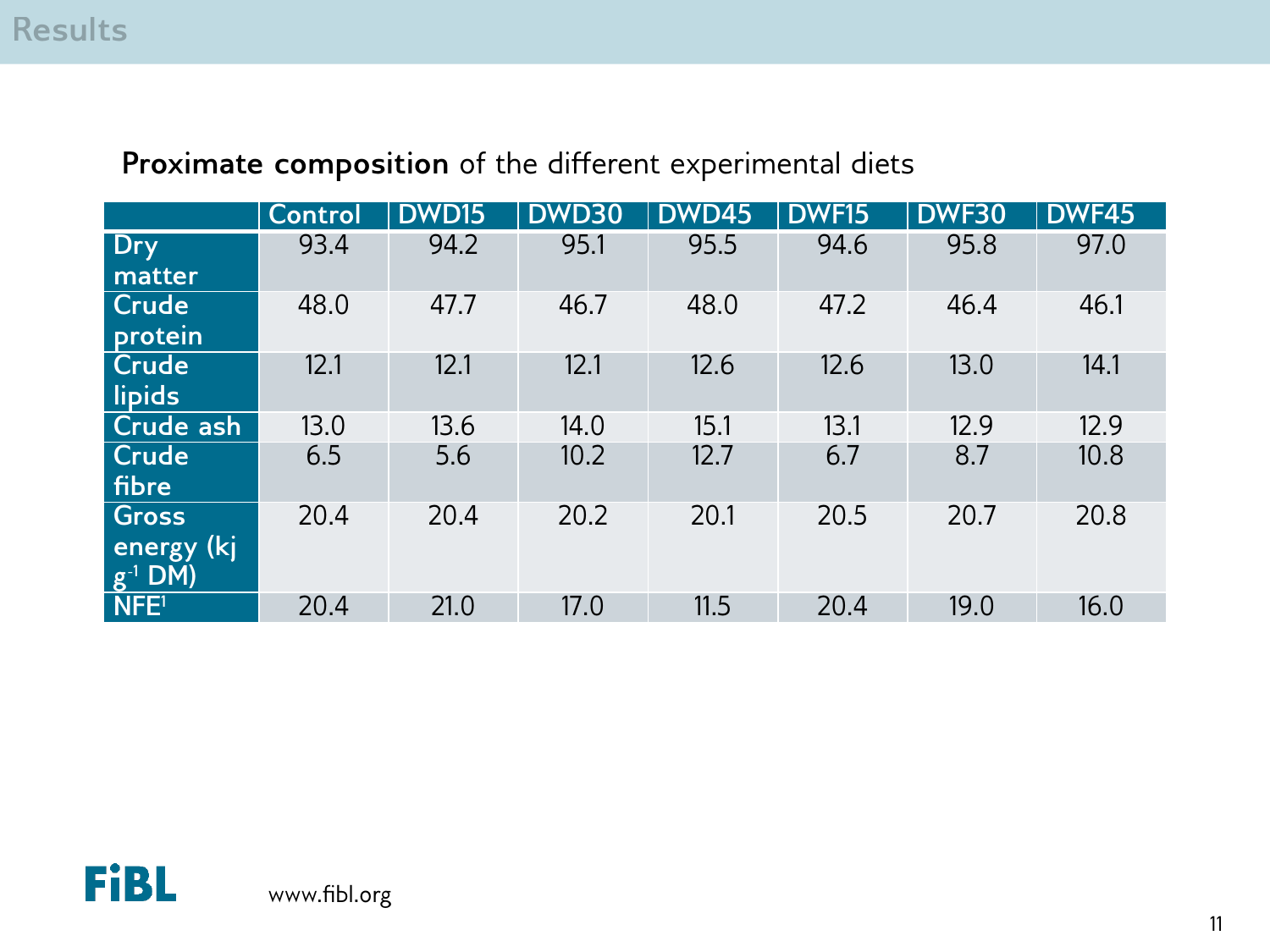

Results
Proximate composition of the different experimental diets
|  | Control | DWD15 | DWD30 | DWD45 | DWF15 | DWF30 | DWF45 |
| --- | --- | --- | --- | --- | --- | --- | --- |
| Dry matter | 93.4 | 94.2 | 95.1 | 95.5 | 94.6 | 95.8 | 97.0 |
| Crude protein | 48.0 | 47.7 | 46.7 | 48.0 | 47.2 | 46.4 | 46.1 |
| Crude lipids | 12.1 | 12.1 | 12.1 | 12.6 | 12.6 | 13.0 | 14.1 |
| Crude ash | 13.0 | 13.6 | 14.0 | 15.1 | 13.1 | 12.9 | 12.9 |
| Crude fibre | 6.5 | 5.6 | 10.2 | 12.7 | 6.7 | 8.7 | 10.8 |
| Gross energy (kj g-1 DM) | 20.4 | 20.4 | 20.2 | 20.1 | 20.5 | 20.7 | 20.8 |
| NFE1 | 20.4 | 21.0 | 17.0 | 11.5 | 20.4 | 19.0 | 16.0 |
11